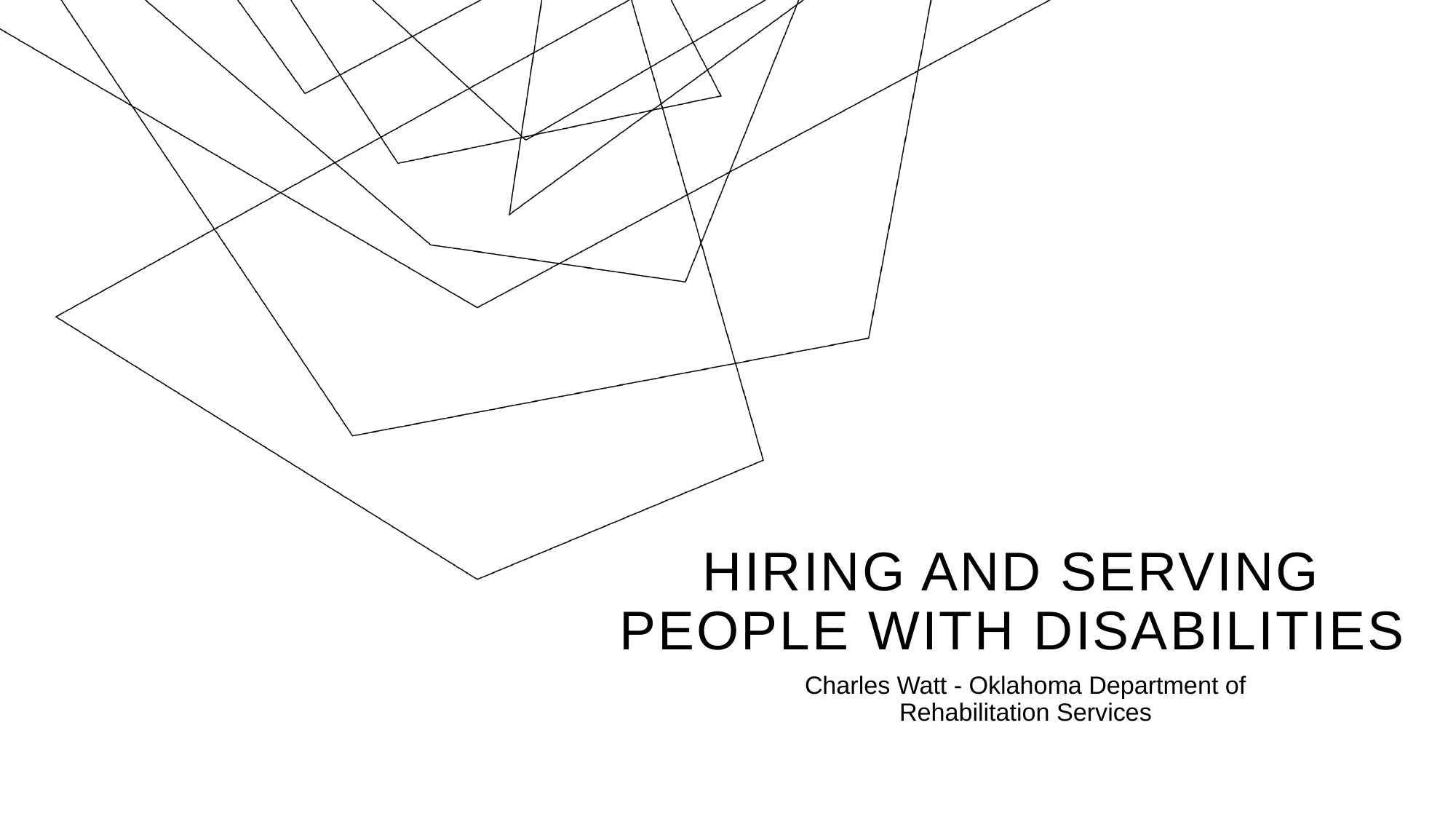

# Hiring and serving PEOPLE WITH DISABILITIES
Charles Watt - Oklahoma Department of Rehabilitation Services